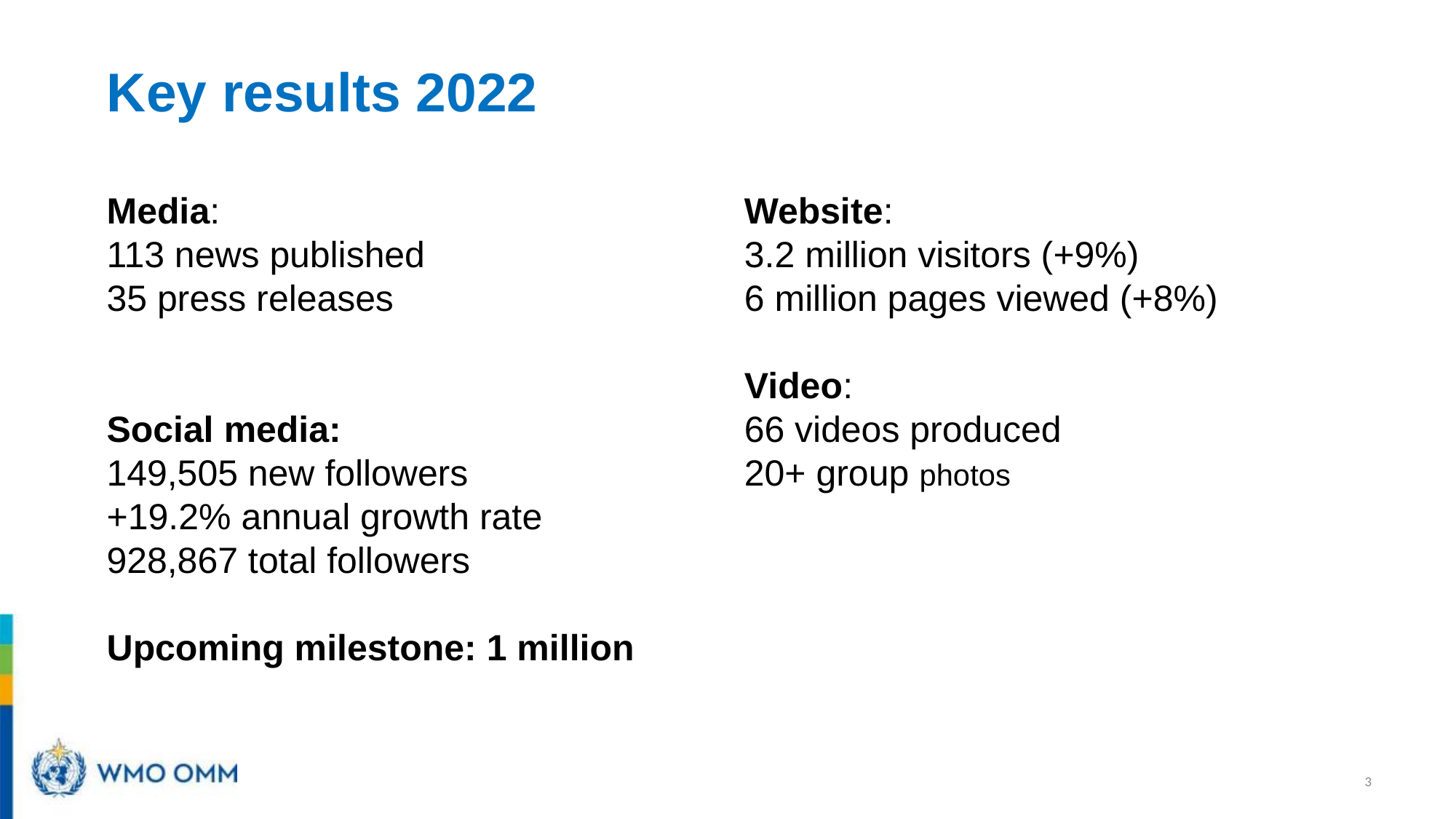

Key results 2022
Media:
113 news published
35 press releases

Social media:
149,505 new followers
+19.2% annual growth rate
928,867 total followers

Upcoming milestone: 1 million

Website:
3.2 million visitors (+9%)
6 million pages viewed (+8%)

Video:
66 videos produced
20+ group photos

3